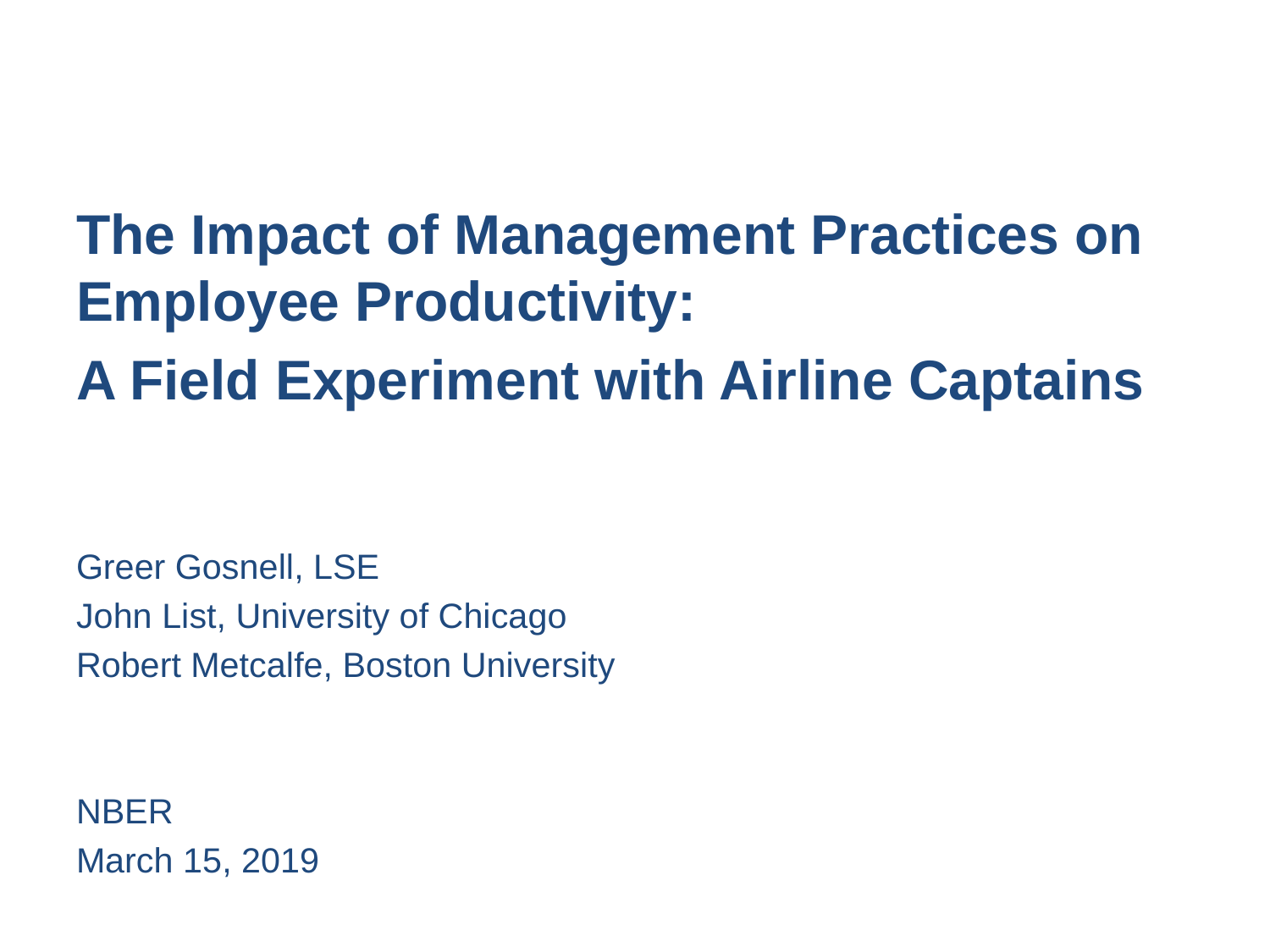

The Impact of Management Practices on Employee Productivity:
A Field Experiment with Airline Captains

Greer Gosnell, LSE
John List, University of Chicago
Robert Metcalfe, Boston University

NBER
March 15, 2019